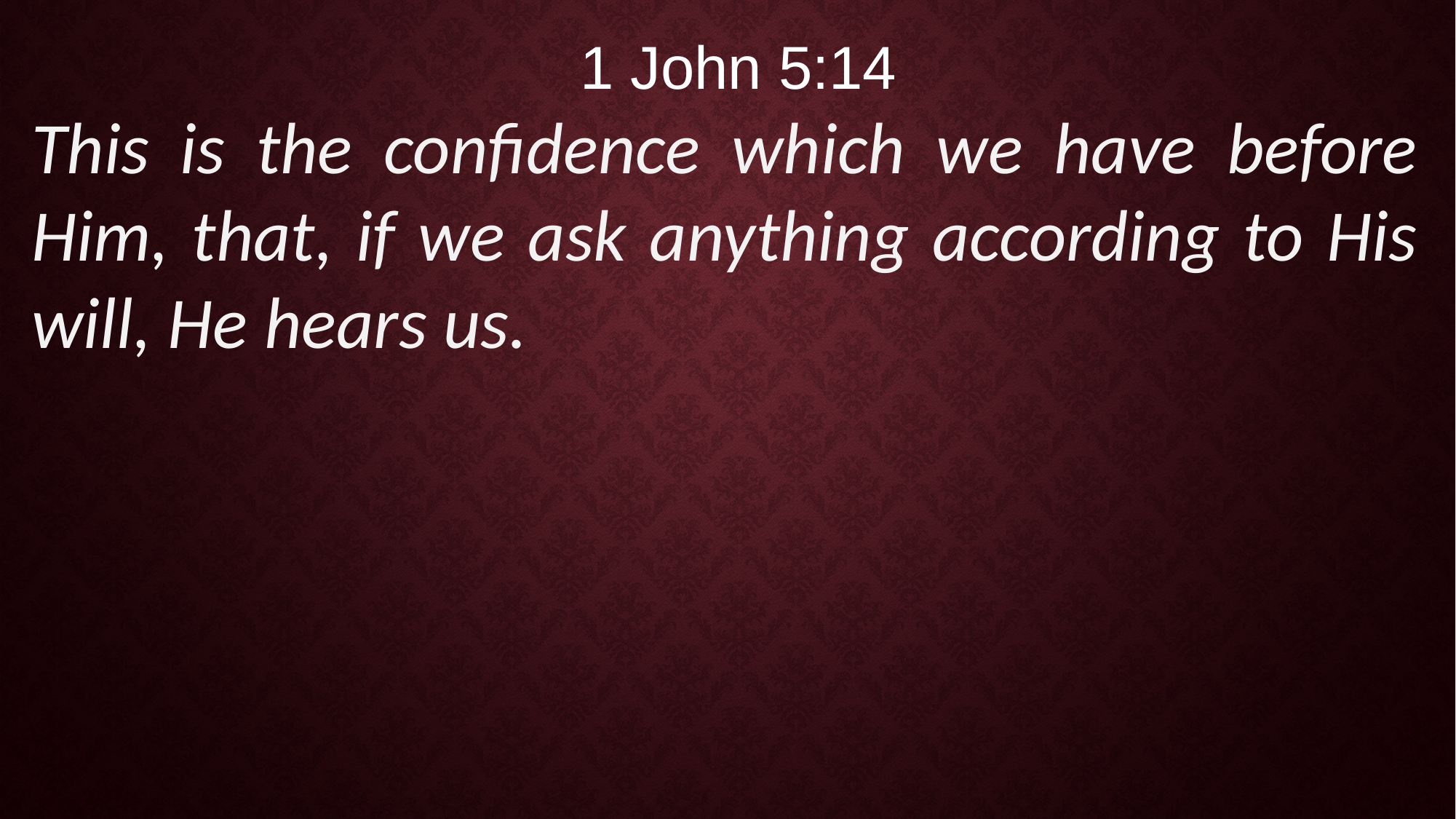

1 John 5:14
This is the confidence which we have before Him, that, if we ask anything according to His will, He hears us.